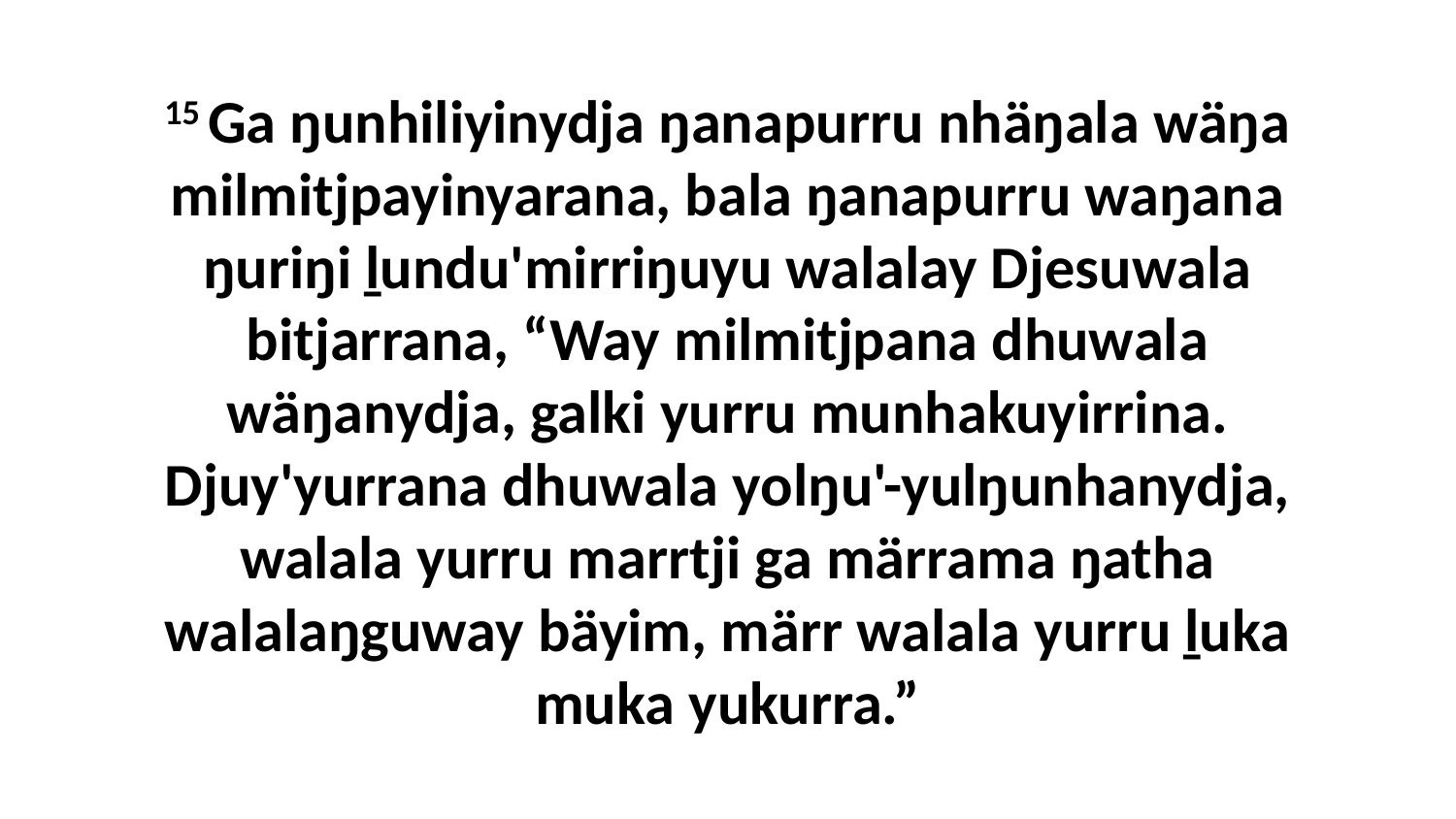

15 Ga ŋunhiliyinydja ŋanapurru nhäŋala wäŋa milmitjpayinyarana, bala ŋanapurru waŋana ŋuriŋi ḻundu'mirriŋuyu walalay Djesuwala bitjarrana, “Way milmitjpana dhuwala wäŋanydja, galki yurru munhakuyirrina. Djuy'yurrana dhuwala yolŋu'-yulŋunhanydja, walala yurru marrtji ga märrama ŋatha walalaŋguway bäyim, märr walala yurru ḻuka muka yukurra.”